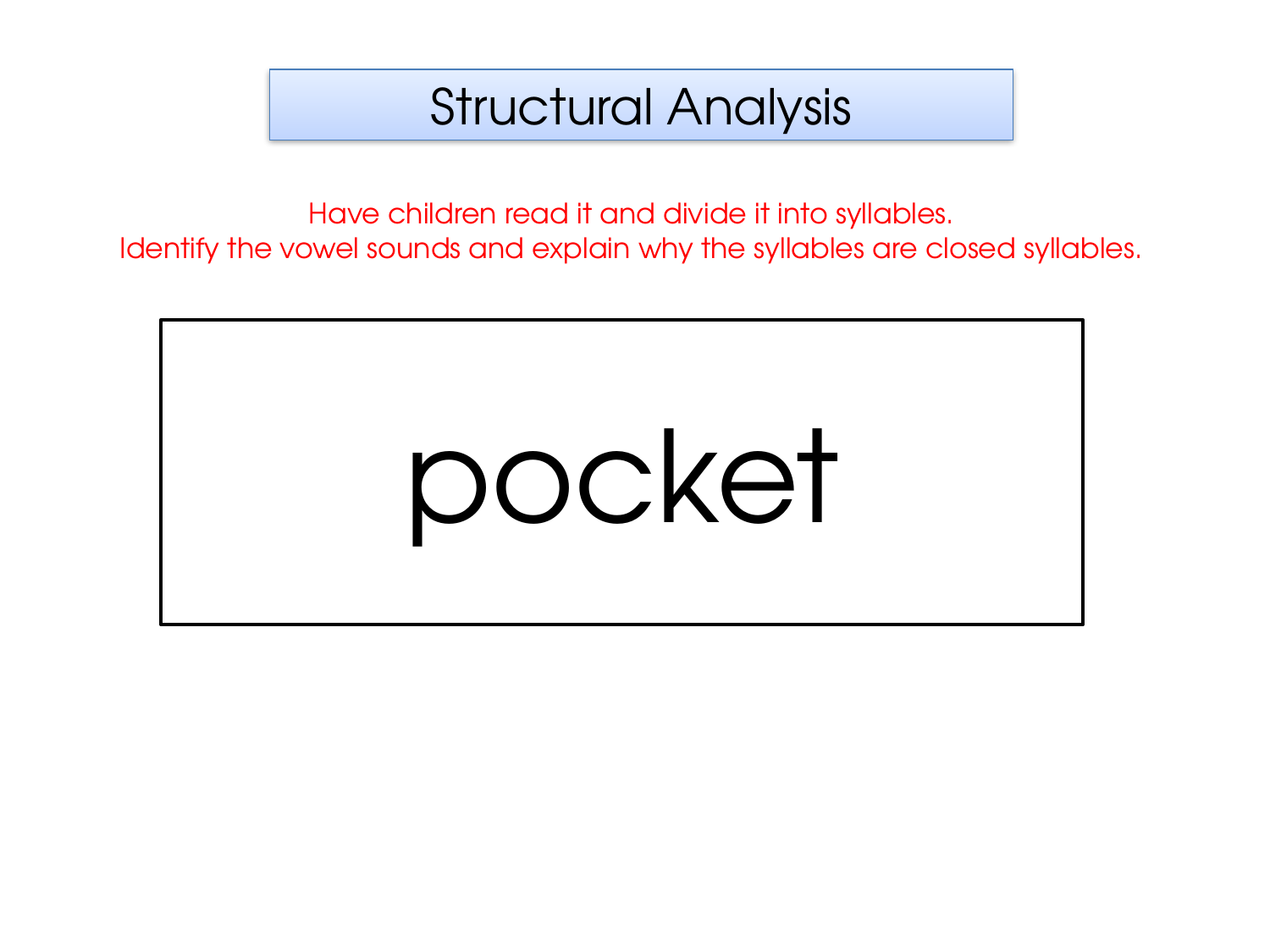

Structural Analysis
Have children read it and divide it into syllables.
Identify the vowel sounds and explain why the syllables are closed syllables.
pocket